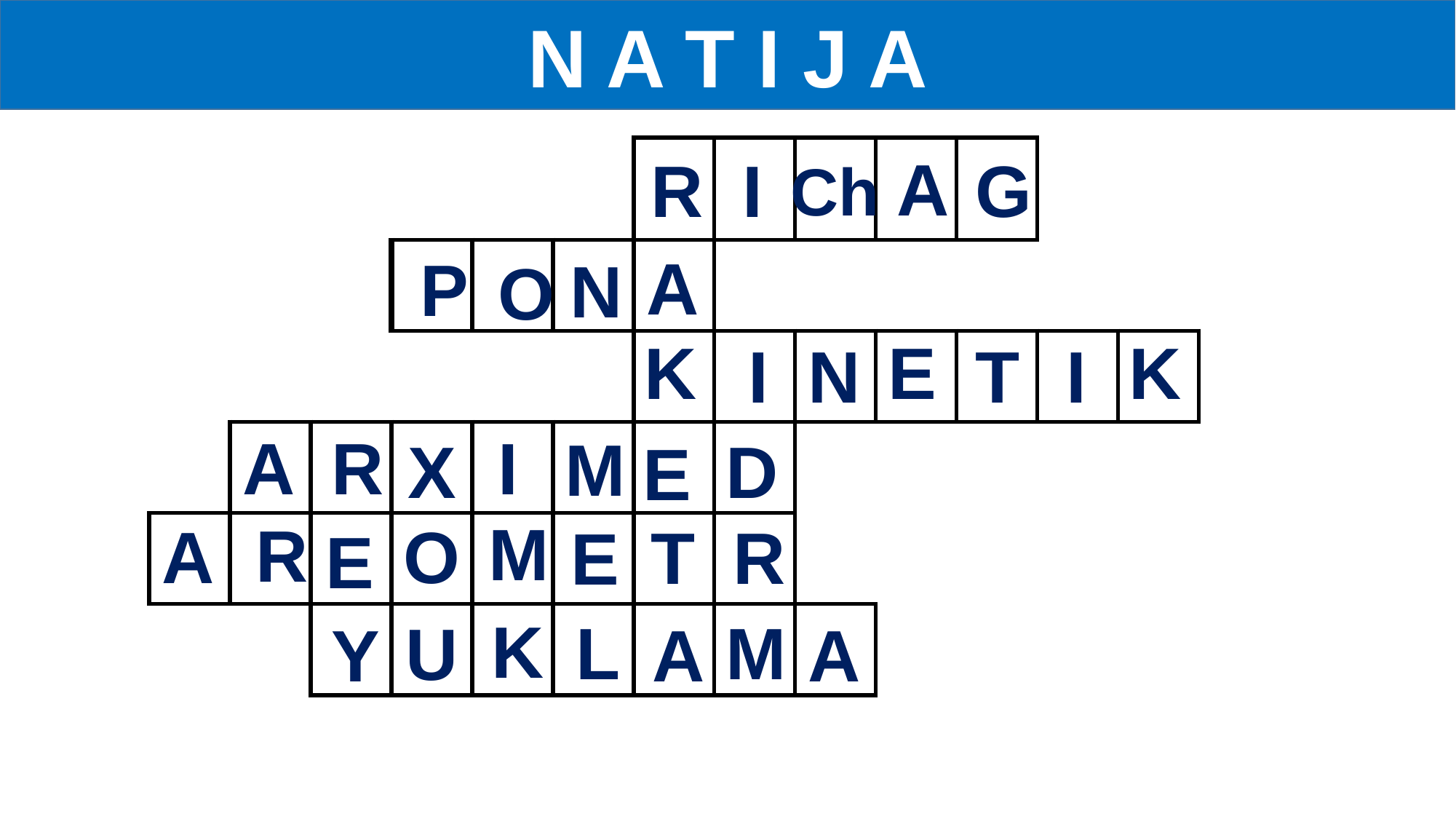

N A T I J A
|  |  |  |  |  |  |  |  |  |  |  |  |  |
| --- | --- | --- | --- | --- | --- | --- | --- | --- | --- | --- | --- | --- |
|  |  |  |  |  |  |  |  |  |  |  |  |  |
|  |  |  |  |  |  |  |  |  |  |  |  |  |
|  |  |  |  |  |  |  |  |  |  |  |  |  |
|  |  |  |  |  |  |  |  |  |  |  |  |  |
|  |  |  |  |  |  |  |  |  |  |  |  |  |
A
I
G
R
Ch
A
P
N
O
E
K
K
T
I
N
I
A
I
R
M
D
X
E
M
R
A
O
T
R
E
E
K
L
M
U
A
A
Y